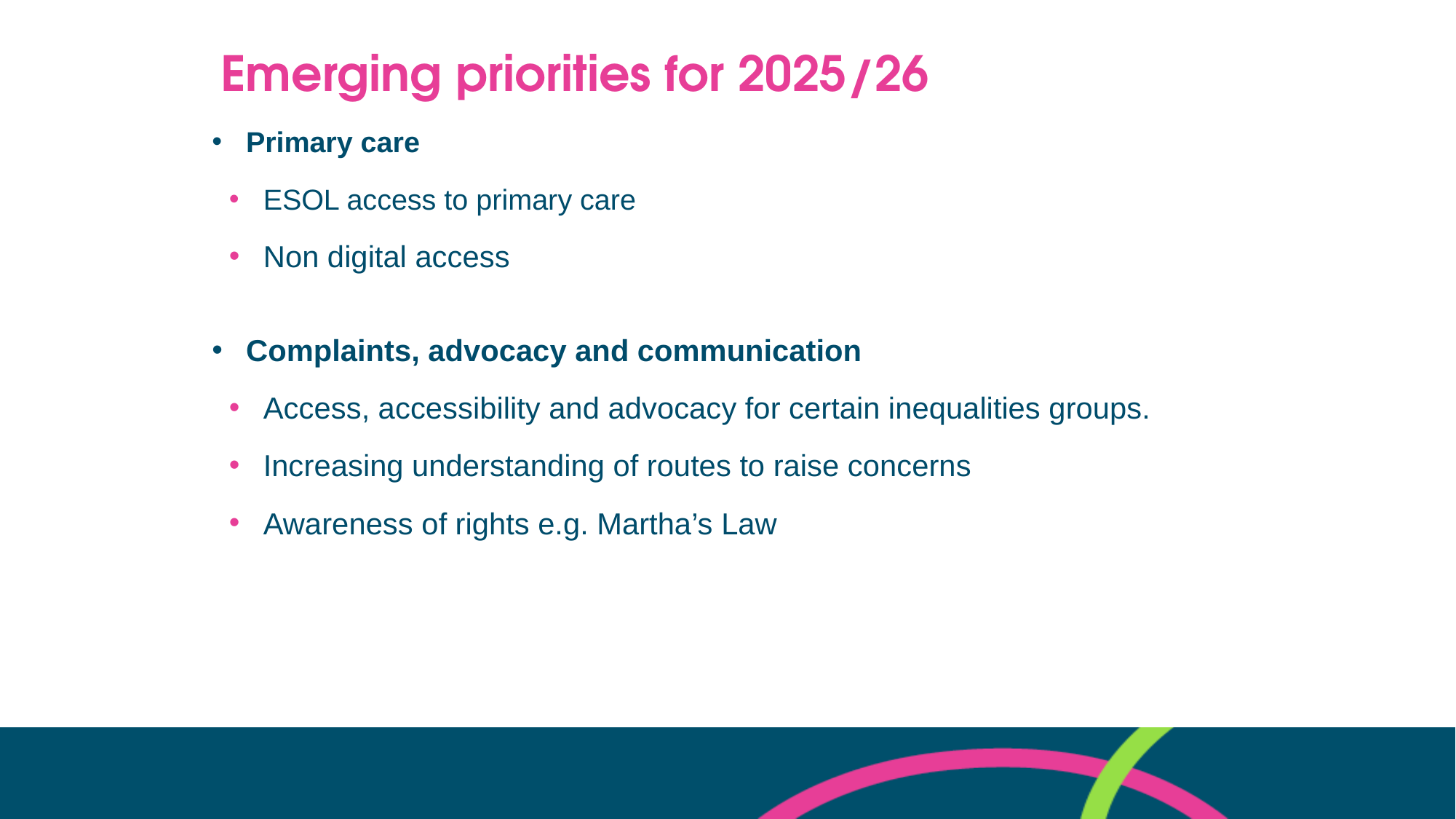

# Emerging priorities for 2025/26
Primary care
ESOL access to primary care
Non digital access
Complaints, advocacy and communication
Access, accessibility and advocacy for certain inequalities groups.
Increasing understanding of routes to raise concerns
Awareness of rights e.g. Martha’s Law